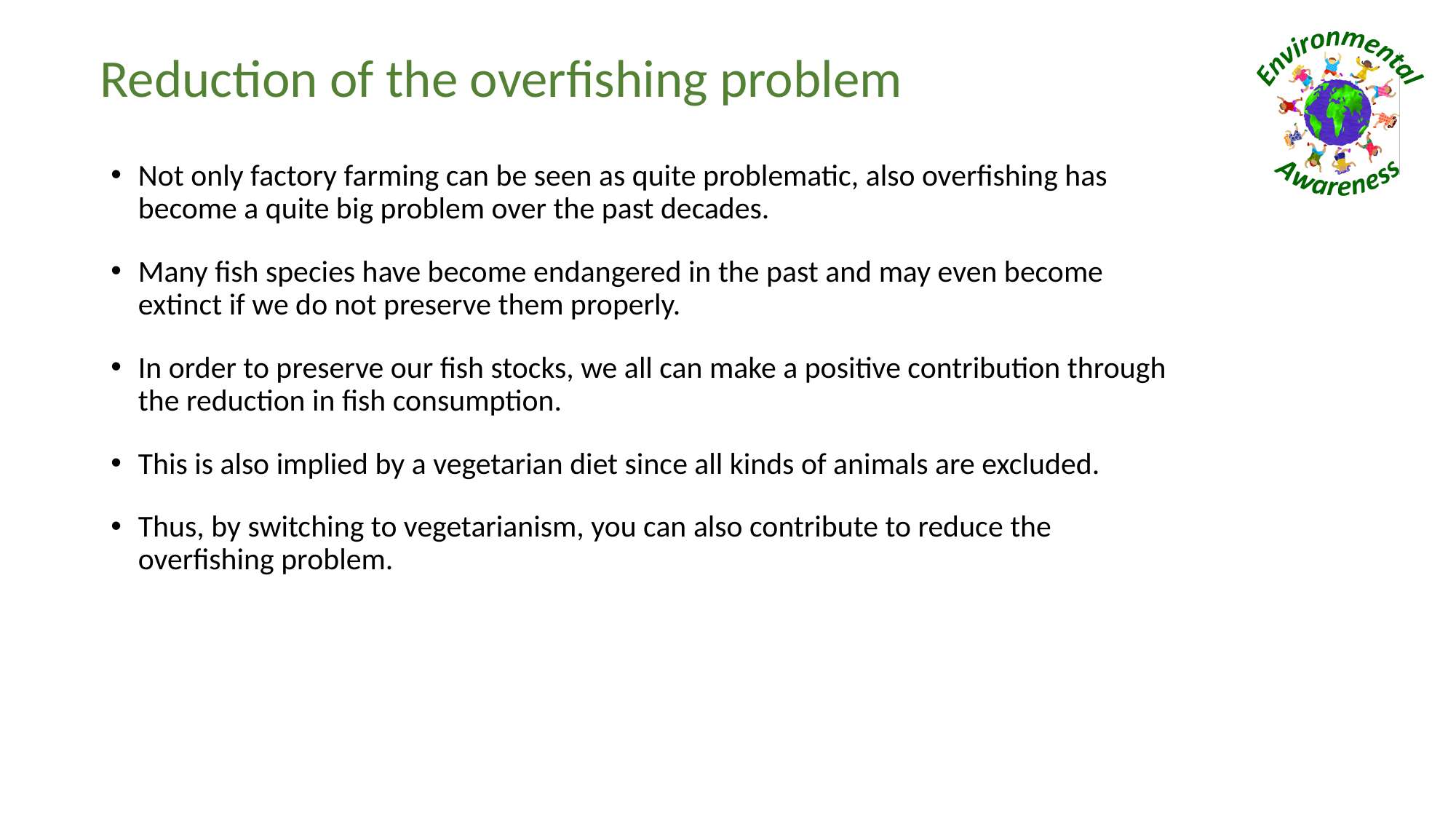

# Reduction of the overfishing problem
Not only factory farming can be seen as quite problematic, also overfishing has become a quite big problem over the past decades.
Many fish species have become endangered in the past and may even become extinct if we do not preserve them properly.
In order to preserve our fish stocks, we all can make a positive contribution through the reduction in fish consumption.
This is also implied by a vegetarian diet since all kinds of animals are excluded.
Thus, by switching to vegetarianism, you can also contribute to reduce the overfishing problem.